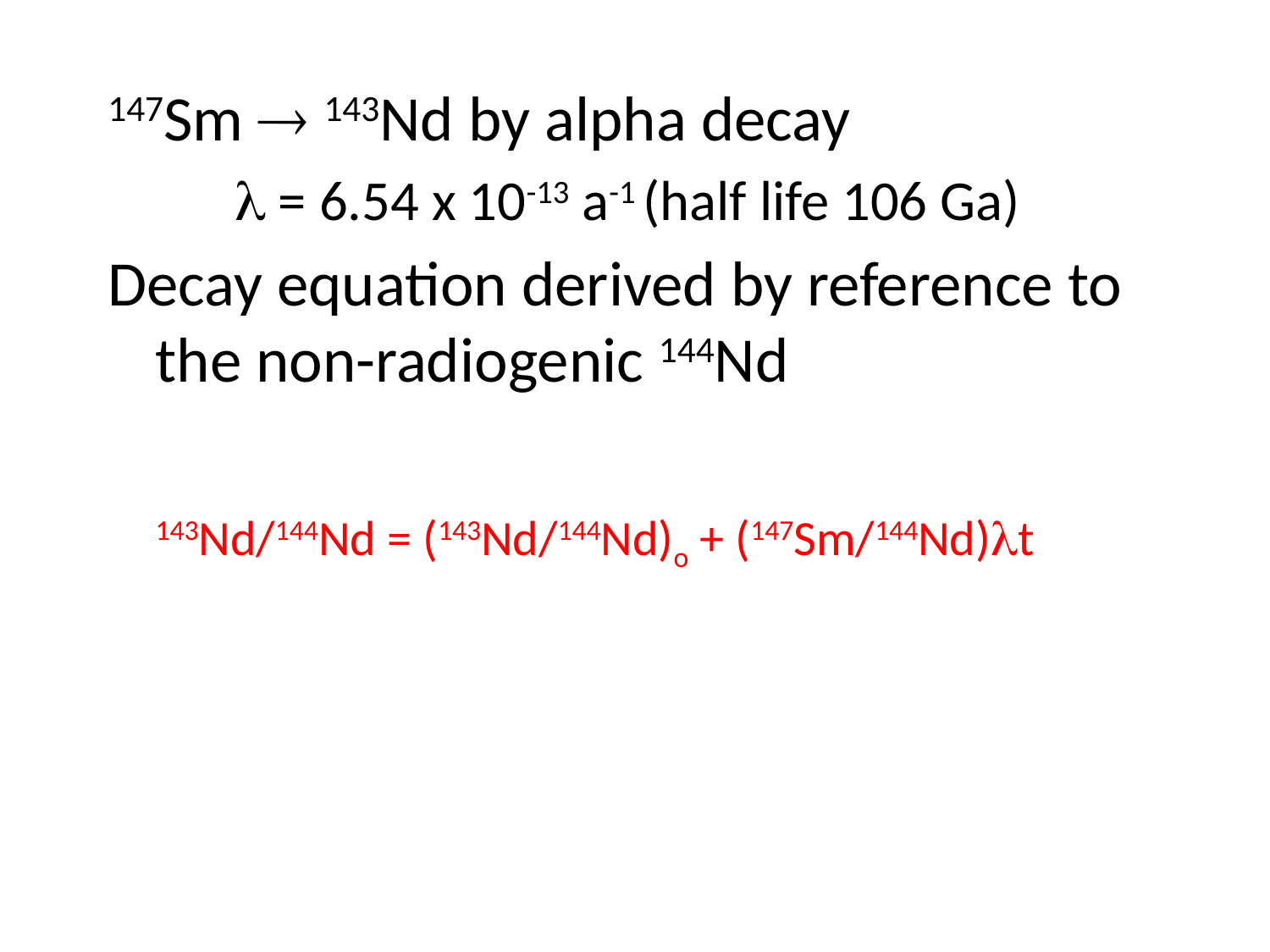

147Sm → 143Nd by alpha decay
λ = 6.54 x 10-13 a-1 (half life 106 Ga)
Decay equation derived by reference to the non-radiogenic 144Nd

	143Nd/144Nd = (143Nd/144Nd)o + (147Sm/144Nd)λt